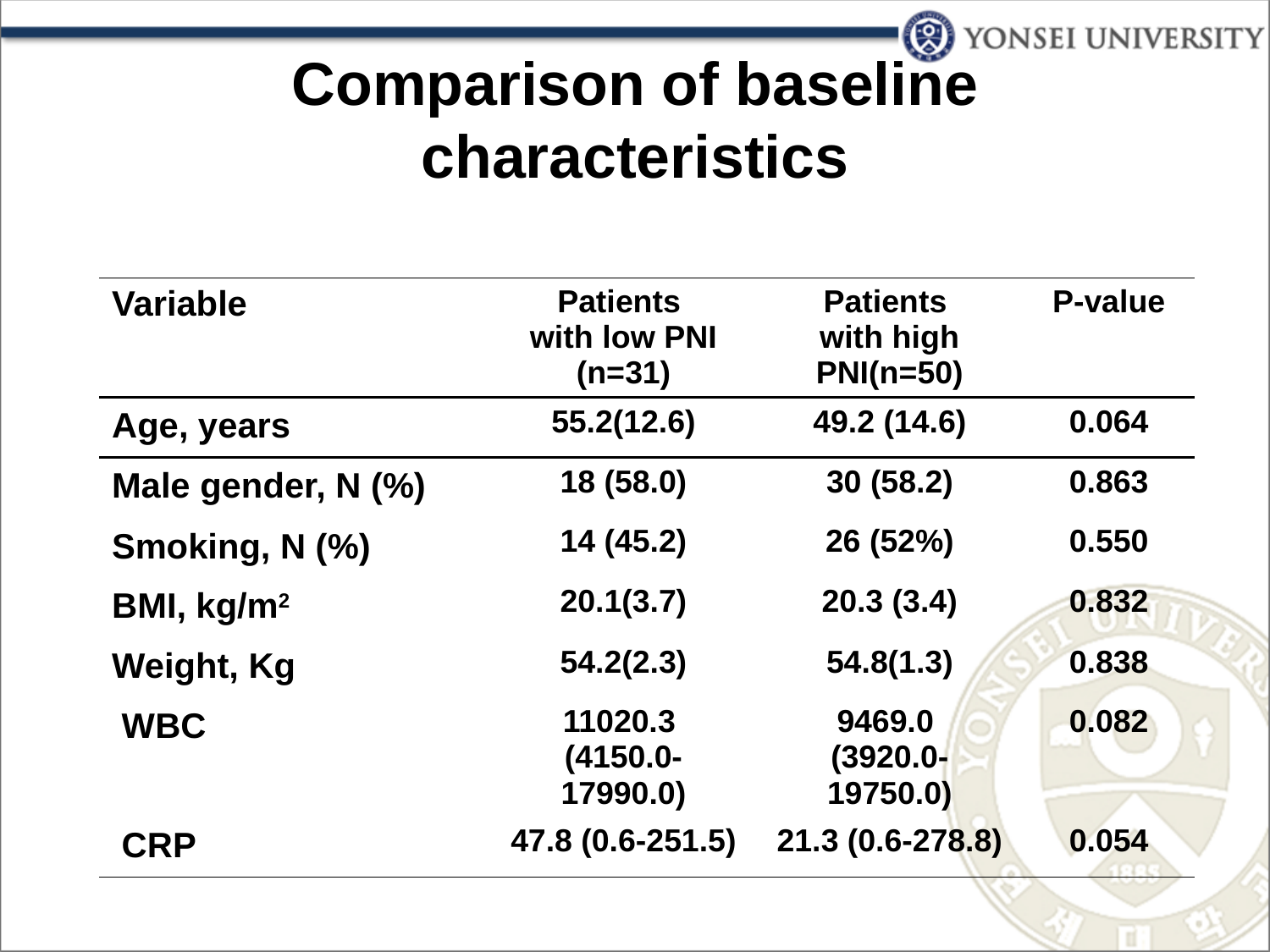

# Comparison of baseline characteristics

| Variable | Patients with low PNI (n=31) | Patients with high PNI(n=50) | P-value |
| --- | --- | --- | --- |
| Age, years | 55.2(12.6) | 49.2 (14.6) | 0.064 |
| Male gender, N (%) | 18 (58.0) | 30 (58.2) | 0.863 |
| Smoking, N (%) | 14 (45.2) | 26 (52%) | 0.550 |
| BMI, kg/m2 | 20.1(3.7) | 20.3 (3.4) | 0.832 |
| Weight, Kg | 54.2(2.3) | 54.8(1.3) | 0.838 |
| WBC | 11020.3 (4150.0-17990.0) | 9469.0 (3920.0-19750.0) | 0.082 |
| CRP | 47.8 (0.6-251.5) | 21.3 (0.6-278.8) | 0.054 |